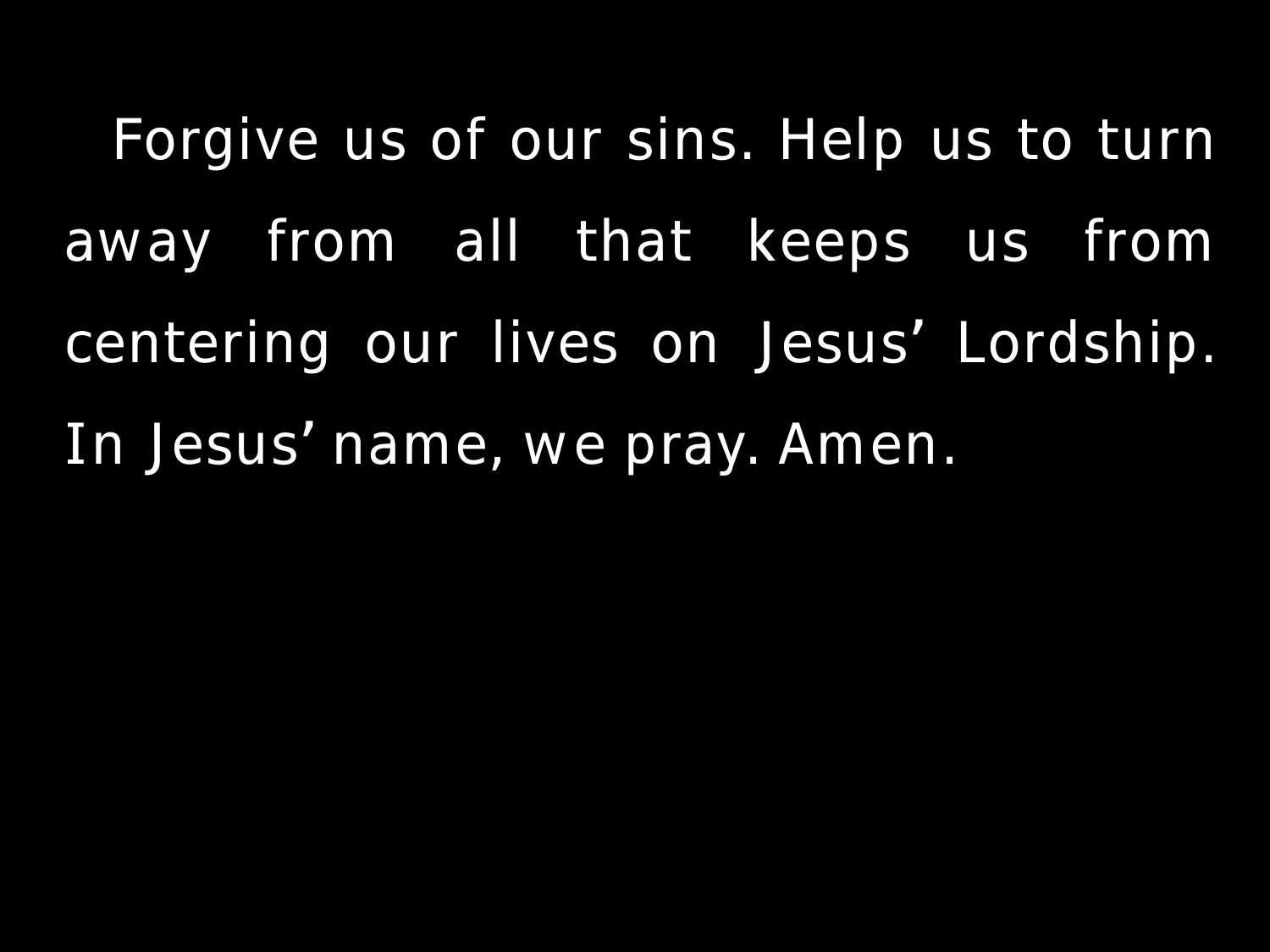

Forgive us of our sins. Help us to turn away from all that keeps us from centering our lives on Jesus’ Lordship. In Jesus’ name, we pray. Amen.